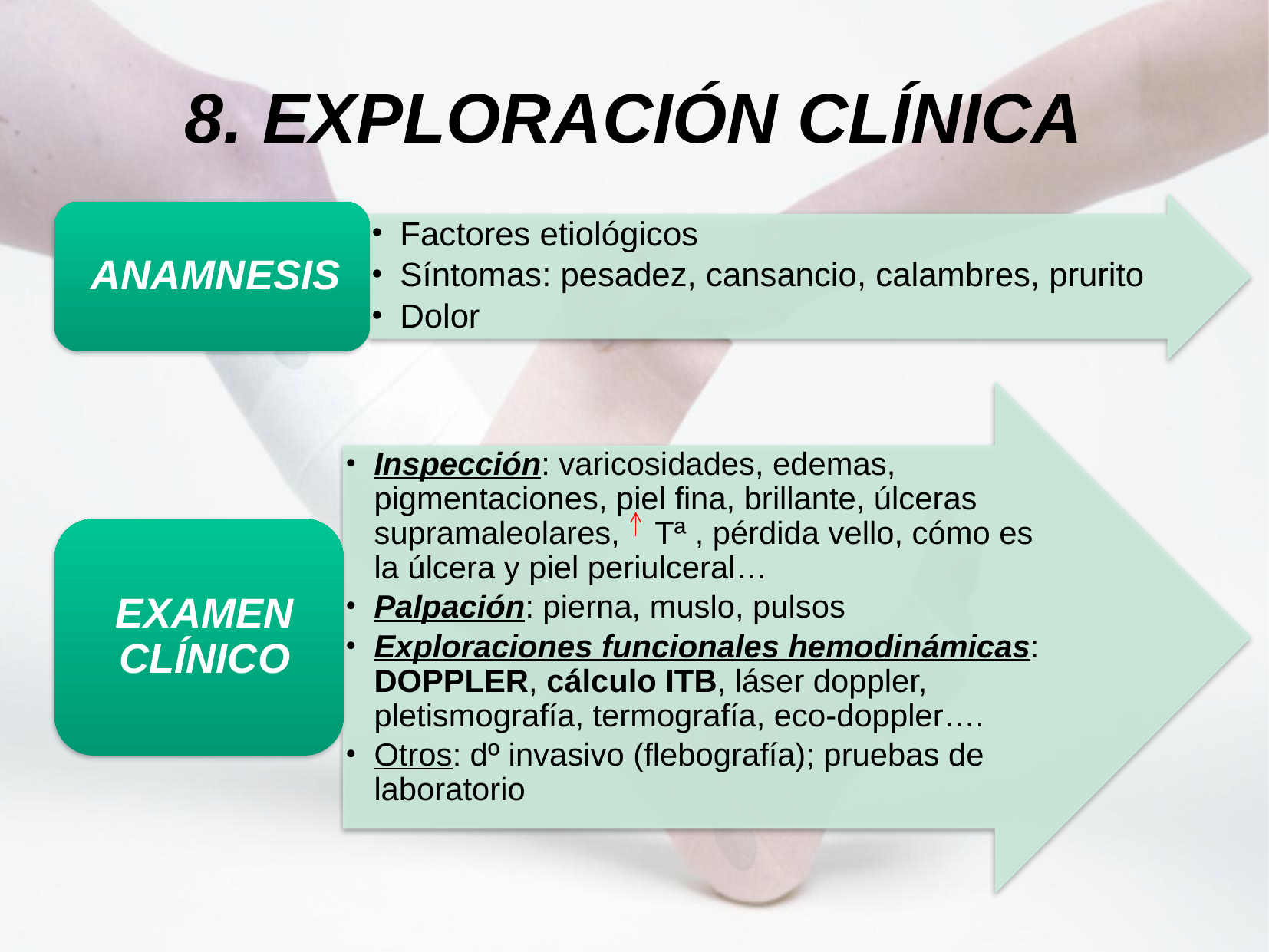

# 8. EXPLORACIÓN CLÍNICA
Factores etiológicos
Síntomas: pesadez, cansancio, calambres, prurito
Dolor
ANAMNESIS
Inspección: varicosidades, edemas, pigmentaciones, piel fina, brillante, úlceras supramaleolares,    Tª , pérdida vello, cómo es la úlcera y piel periulceral…
Palpación: pierna, muslo, pulsos
Exploraciones funcionales hemodinámicas: DOPPLER, cálculo ITB, láser doppler, pletismografía, termografía, eco-doppler….
Otros: dº invasivo (flebografía); pruebas de laboratorio
EXAMEN CLÍNICO